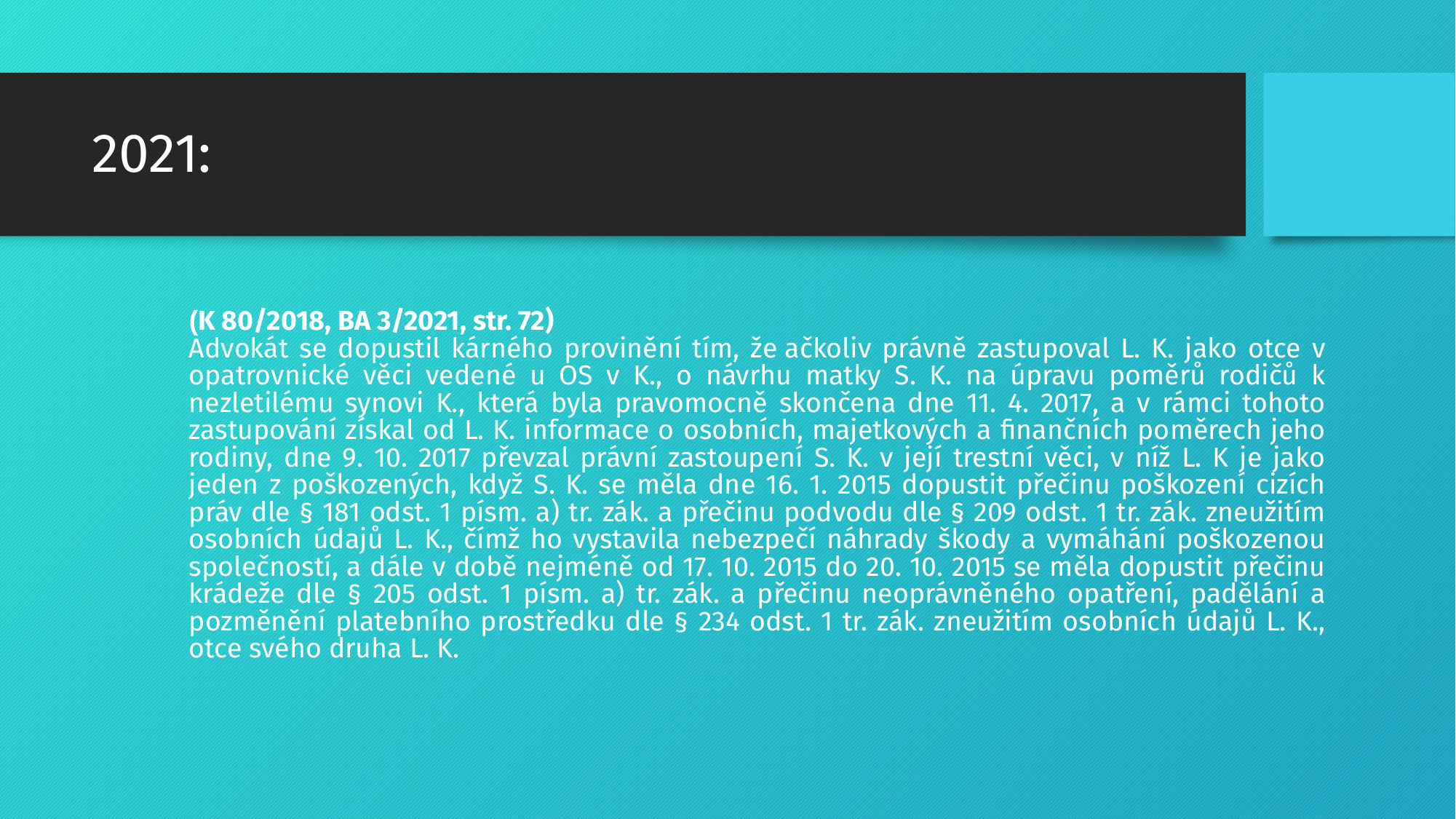

# 2021:

(K 80/2018, BA 3/2021, str. 72)
Advokát se dopustil kárného provinění tím, že ačkoliv právně zastupoval L. K. jako otce v opatrovnické věci vedené u OS v K., o návrhu matky S. K. na úpravu poměrů rodičů k nezletilému synovi K., která byla pravomocně skončena dne 11. 4. 2017, a v rámci tohoto zastupování získal od L. K. informace o osobních, majetkových a finančních poměrech jeho rodiny, dne 9. 10. 2017 převzal právní zastoupení S. K. v její trestní věci, v níž L. K je jako jeden z poškozených, když S. K. se měla dne 16. 1. 2015 dopustit přečinu poškození cizích práv dle § 181 odst. 1 písm. a) tr. zák. a přečinu podvodu dle § 209 odst. 1 tr. zák. zneužitím osobních údajů L. K., čímž ho vystavila nebezpečí náhrady škody a vymáhání poškozenou společností, a dále v době nejméně od 17. 10. 2015 do 20. 10. 2015 se měla dopustit přečinu krádeže dle § 205 odst. 1 písm. a) tr. zák. a přečinu neoprávněného opatření, padělání a pozměnění platebního prostředku dle § 234 odst. 1 tr. zák. zneužitím osobních údajů L. K., otce svého druha L. K.